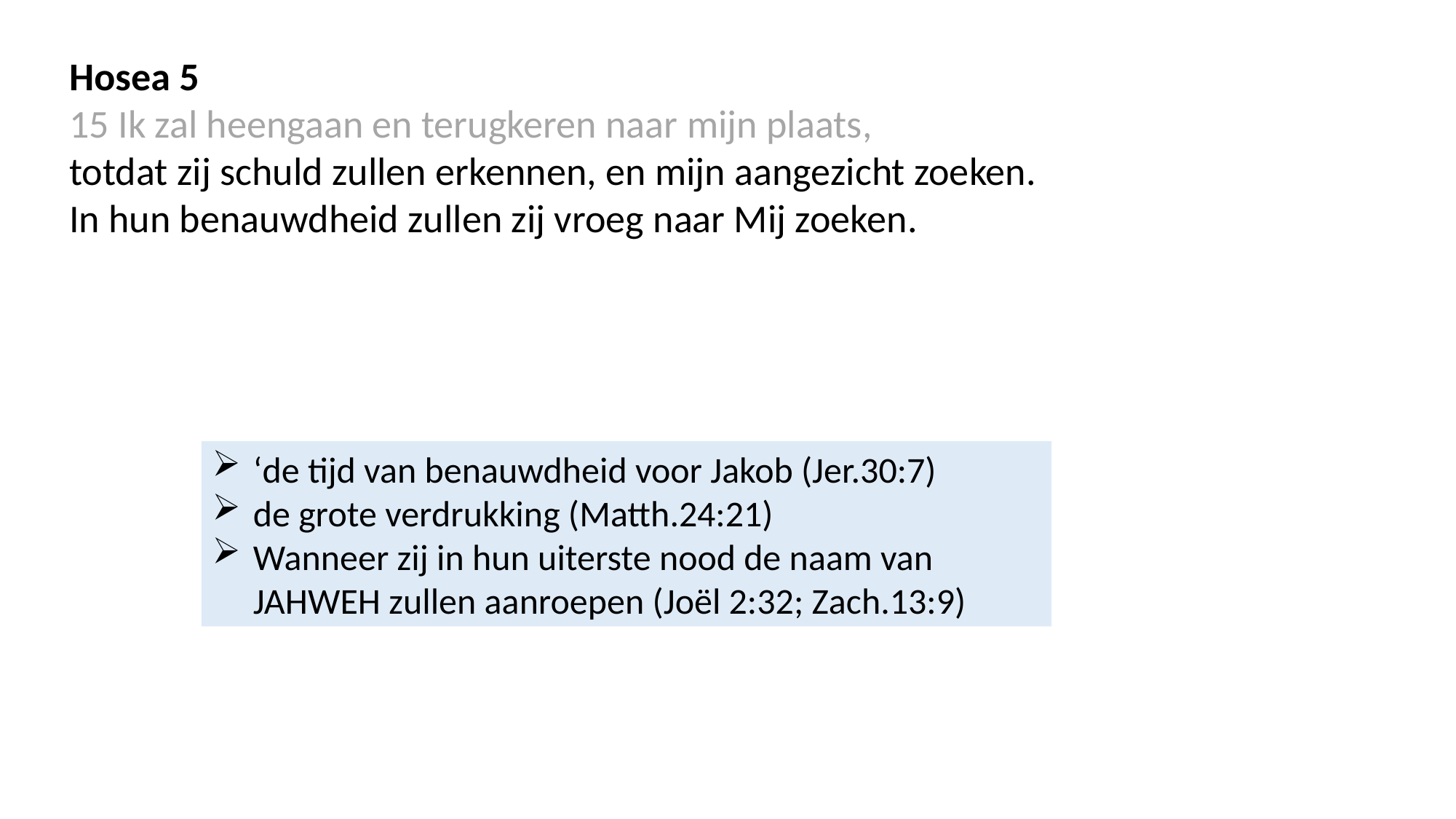

Hosea 5
15 Ik zal heengaan en terugkeren naar mijn plaats,
totdat zij schuld zullen erkennen, en mijn aangezicht zoeken.
In hun benauwdheid zullen zij vroeg naar Mij zoeken.
‘de tijd van benauwdheid voor Jakob (Jer.30:7)
de grote verdrukking (Matth.24:21)
Wanneer zij in hun uiterste nood de naam van JAHWEH zullen aanroepen (Joël 2:32; Zach.13:9)